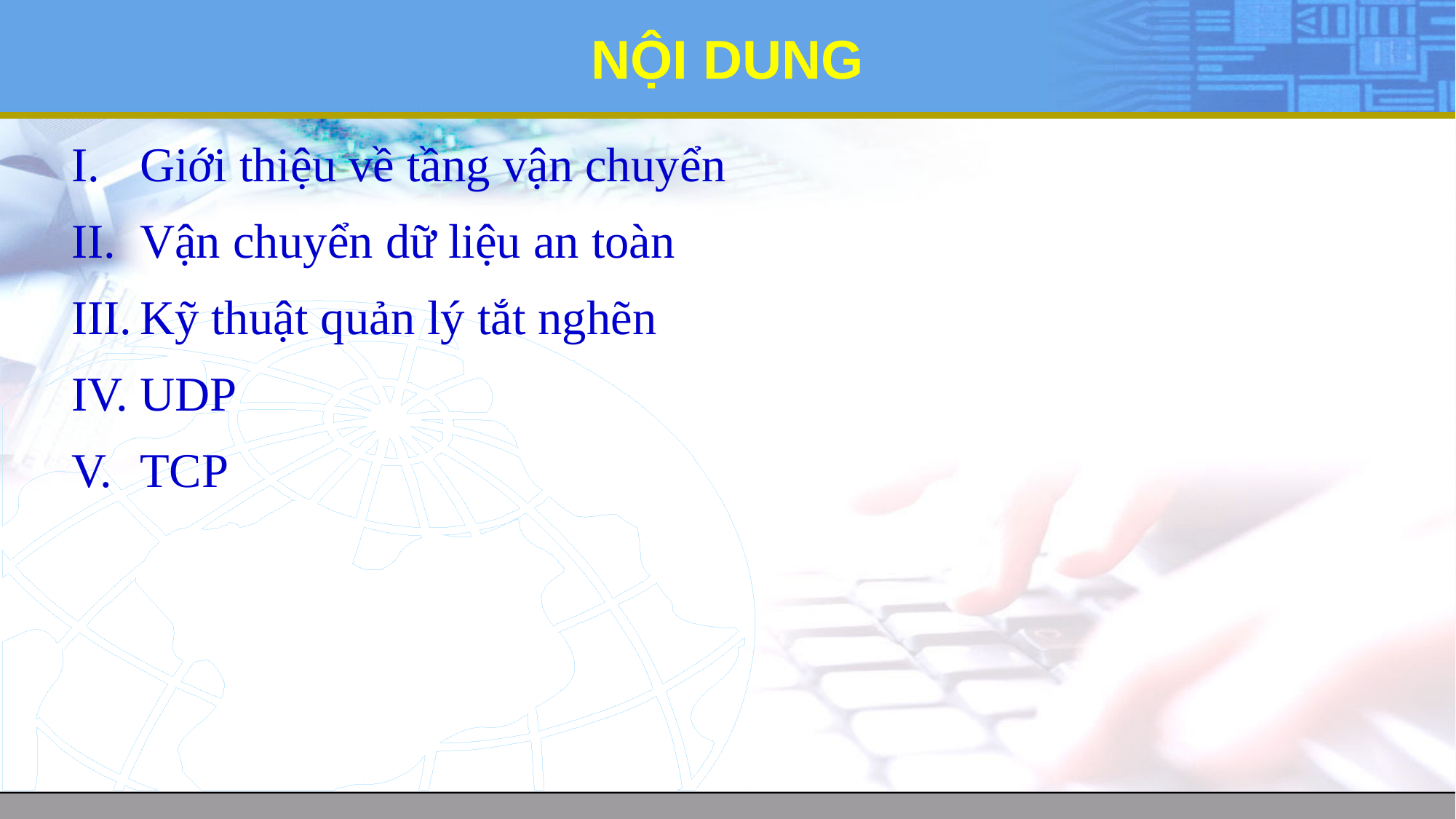

# NỘI DUNG
Giới thiệu về tầng vận chuyển
Vận chuyển dữ liệu an toàn
Kỹ thuật quản lý tắt nghẽn
UDP
TCP